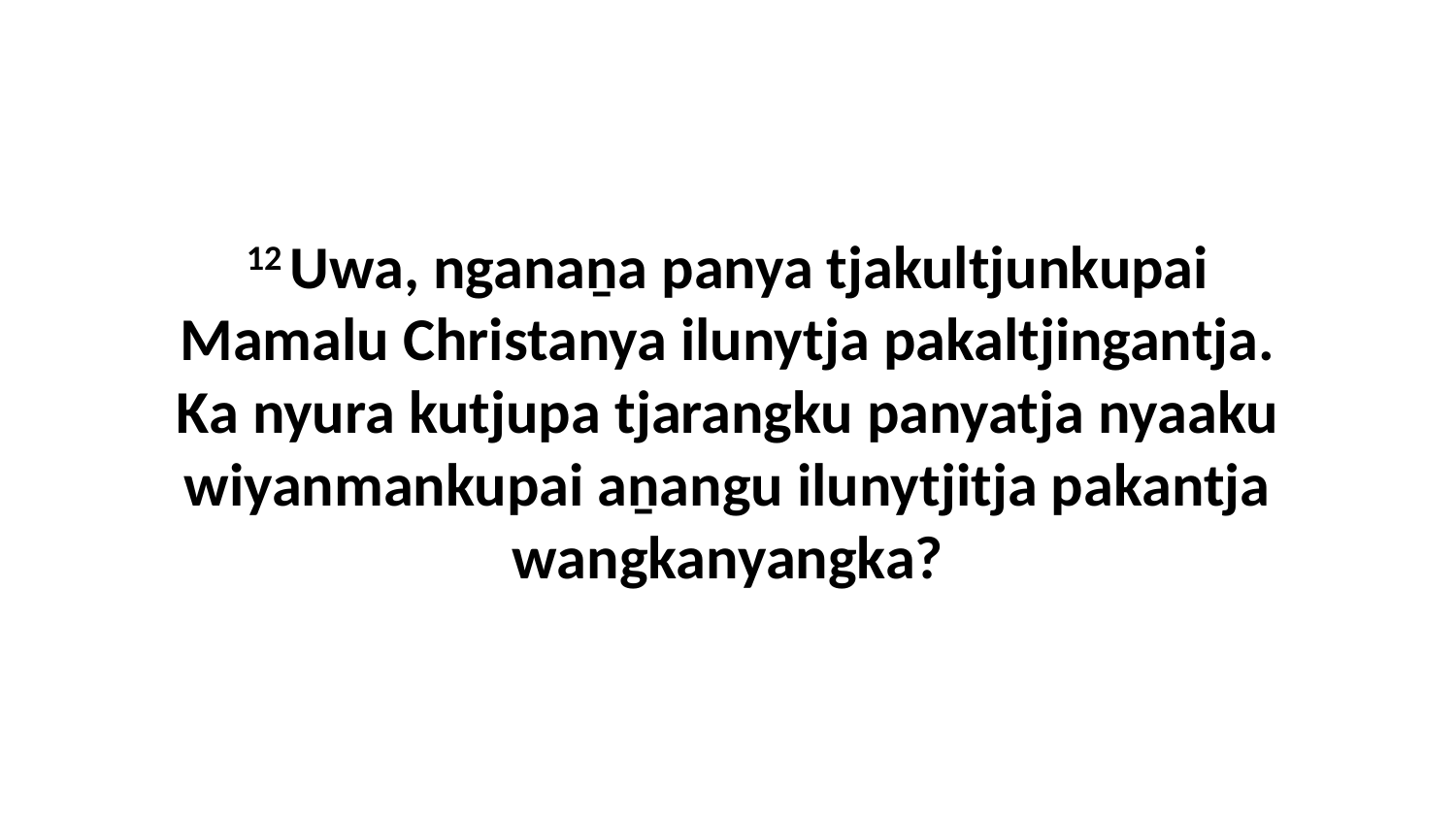

12 Uwa, nganaṉa panya tjakultjunkupai Mamalu Christanya ilunytja pakaltjingantja. Ka nyura kutjupa tjarangku panyatja nyaaku wiyanmankupai aṉangu ilunytjitja pakantja wangkanyangka?